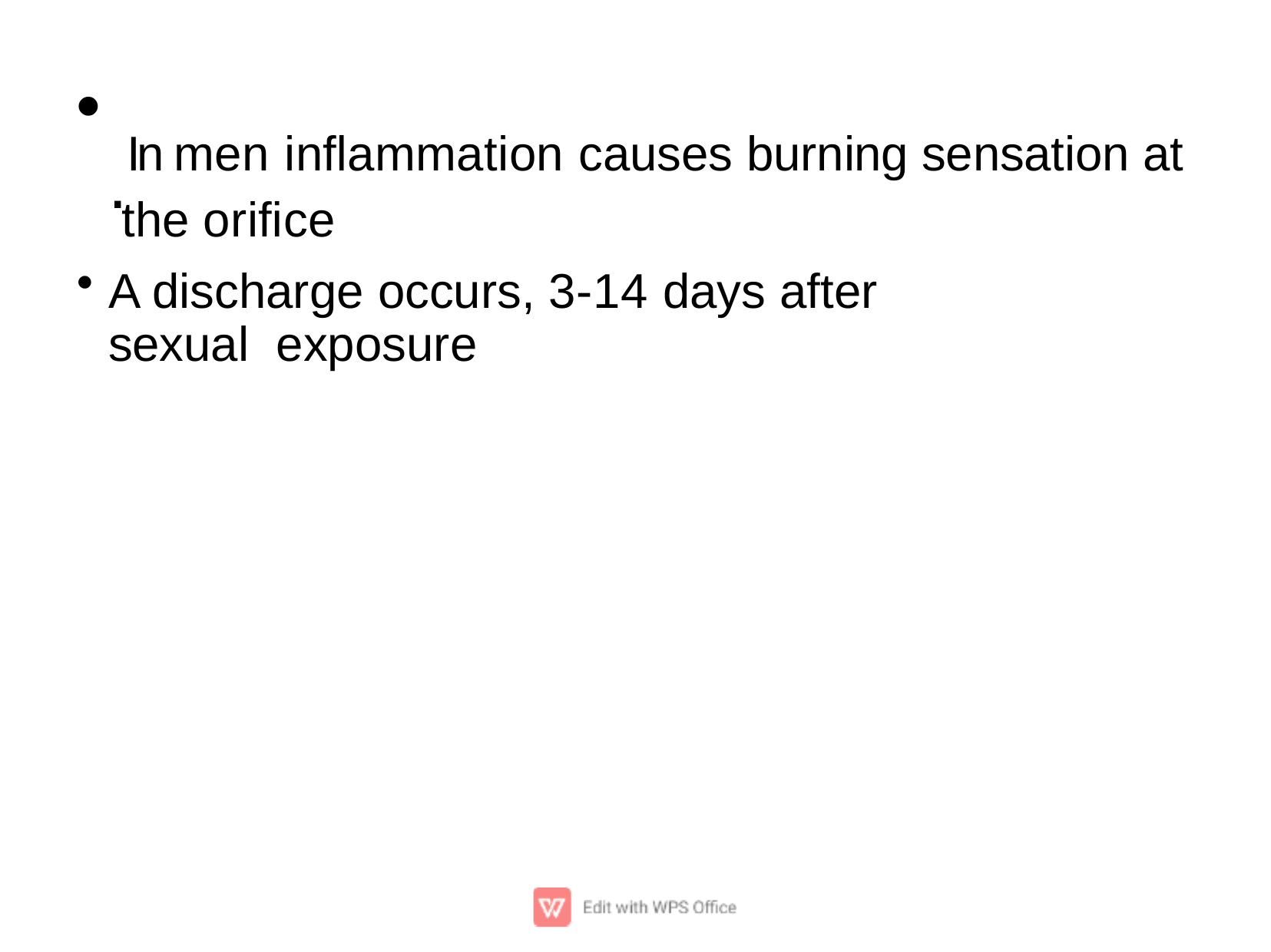

.In men inﬂammation causes burning sensation at  the oriﬁce
A discharge occurs, 3-14 days after sexual  exposure